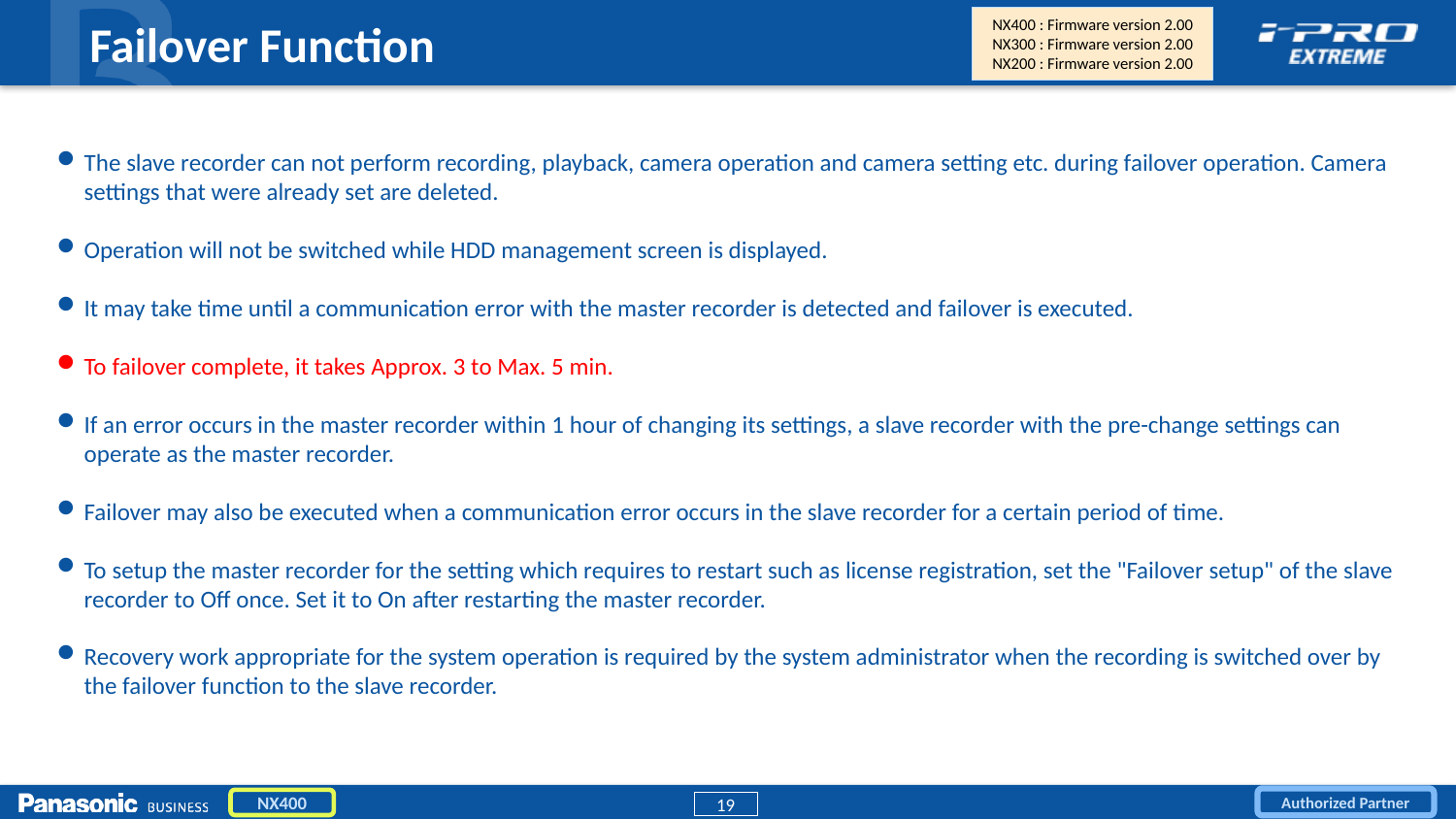

# Failover Function
NX400 : Firmware version 2.00
NX300 : Firmware version 2.00
NX200 : Firmware version 2.00
The slave recorder can not perform recording, playback, camera operation and camera setting etc. during failover operation. Camera settings that were already set are deleted.

Operation will not be switched while HDD management screen is displayed.

It may take time until a communication error with the master recorder is detected and failover is executed.

To failover complete, it takes Approx. 3 to Max. 5 min.

If an error occurs in the master recorder within 1 hour of changing its settings, a slave recorder with the pre-change settings can operate as the master recorder.

Failover may also be executed when a communication error occurs in the slave recorder for a certain period of time.

To setup the master recorder for the setting which requires to restart such as license registration, set the "Failover setup" of the slave recorder to Off once. Set it to On after restarting the master recorder.

Recovery work appropriate for the system operation is required by the system administrator when the recording is switched over by the failover function to the slave recorder.
NX400